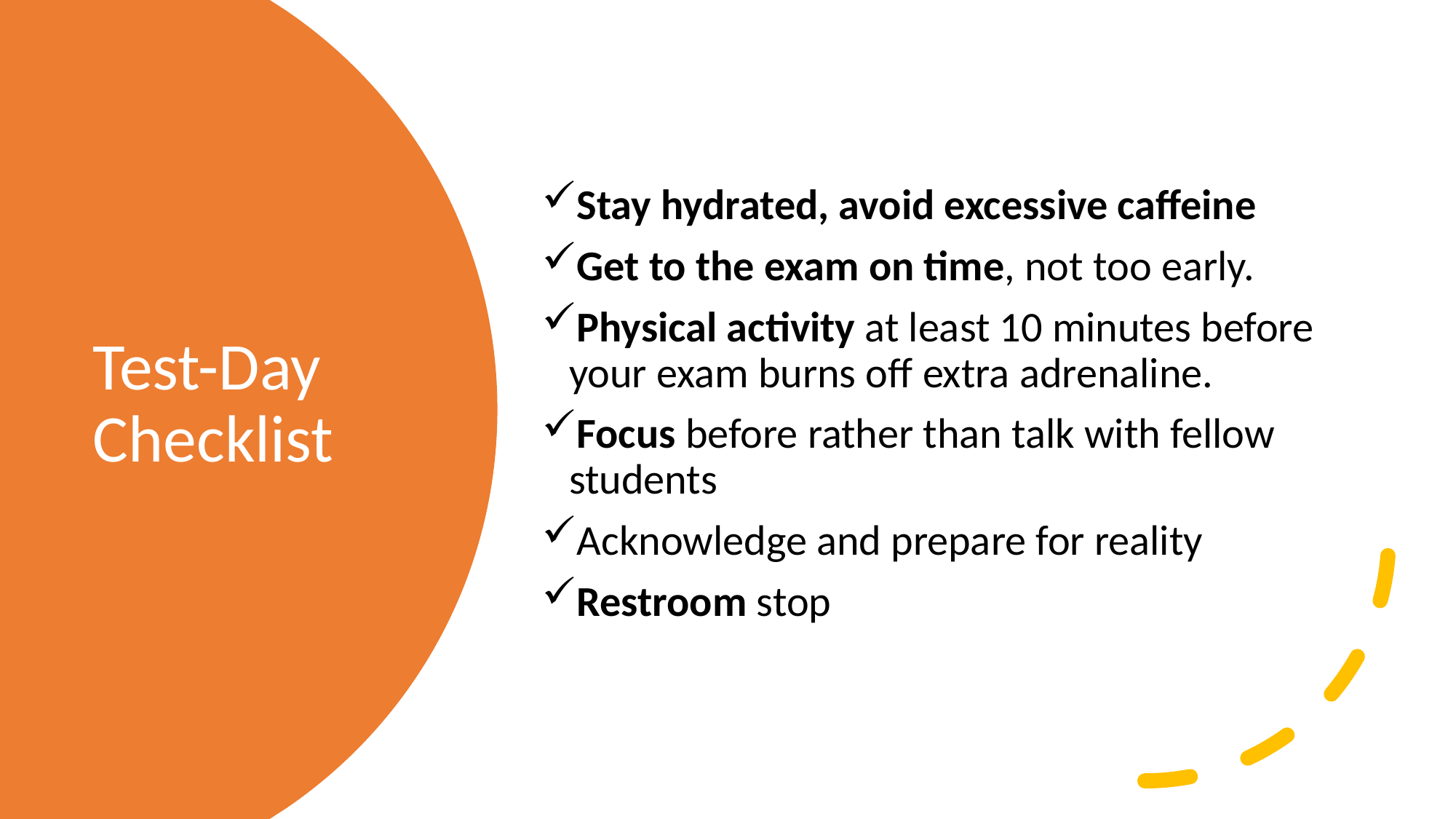

Stay hydrated, avoid excessive caffeine
Get to the exam on time, not too early.
Physical activity at least 10 minutes before your exam burns off extra adrenaline.
Focus before rather than talk with fellow students
Acknowledge and prepare for reality
Restroom stop
# Test-Day Checklist